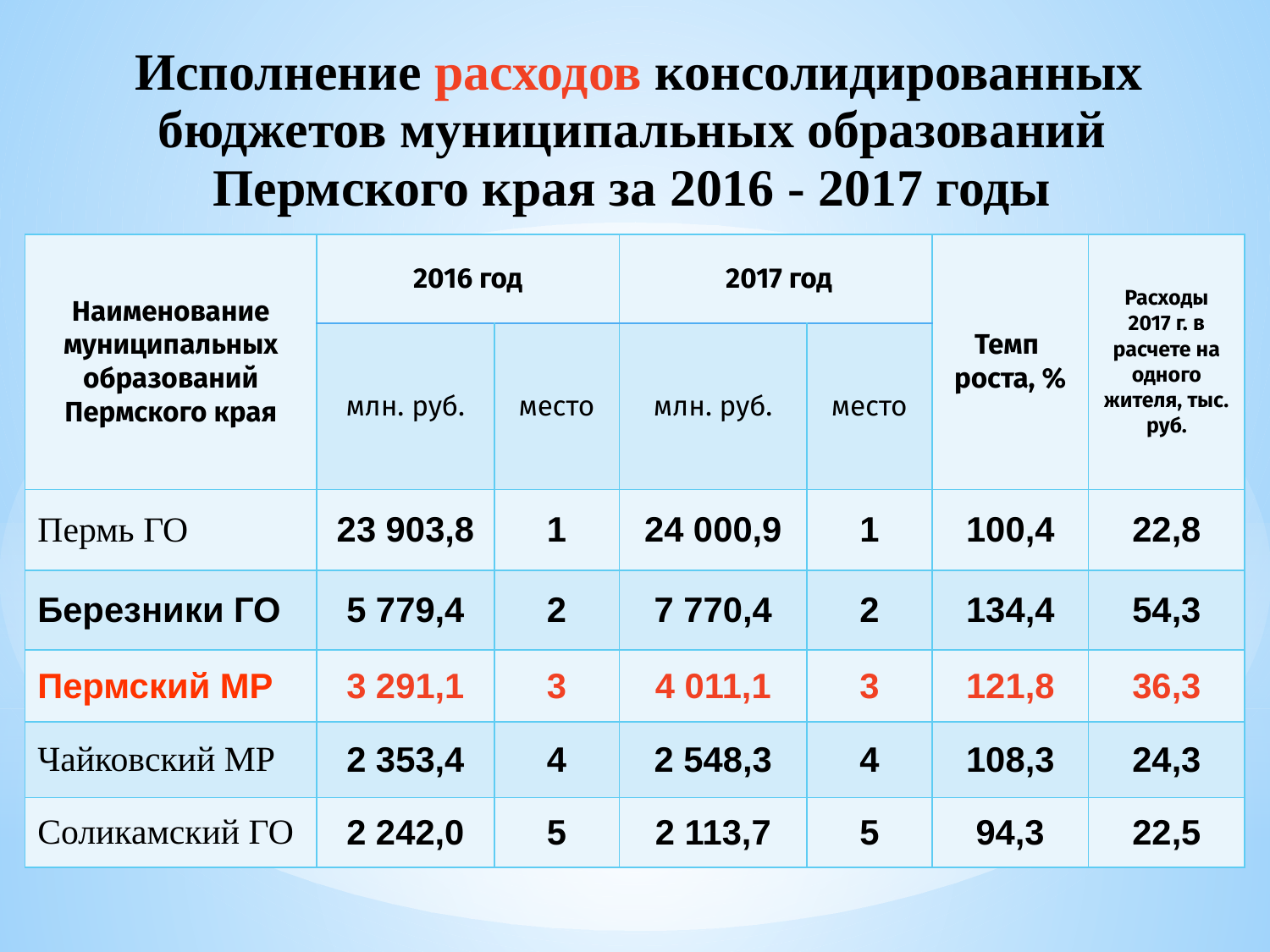

Исполнение расходов консолидированных бюджетов муниципальных образований Пермского края за 2016 - 2017 годы
| Наименование муниципальных образований Пермского края | 2016 год |  | 2017 год |  | Темп роста, % | Расходы 2017 г. в расчете на одного жителя, тыс. руб. |
| --- | --- | --- | --- | --- | --- | --- |
|  | млн. руб. | место | млн. руб. | место |  |  |
| Пермь ГО | 23 903,8 | 1 | 24 000,9 | 1 | 100,4 | 22,8 |
| Березники ГО | 5 779,4 | 2 | 7 770,4 | 2 | 134,4 | 54,3 |
| Пермский МР | 3 291,1 | 3 | 4 011,1 | 3 | 121,8 | 36,3 |
| Чайковский МР | 2 353,4 | 4 | 2 548,3 | 4 | 108,3 | 24,3 |
| Соликамский ГО | 2 242,0 | 5 | 2 113,7 | 5 | 94,3 | 22,5 |